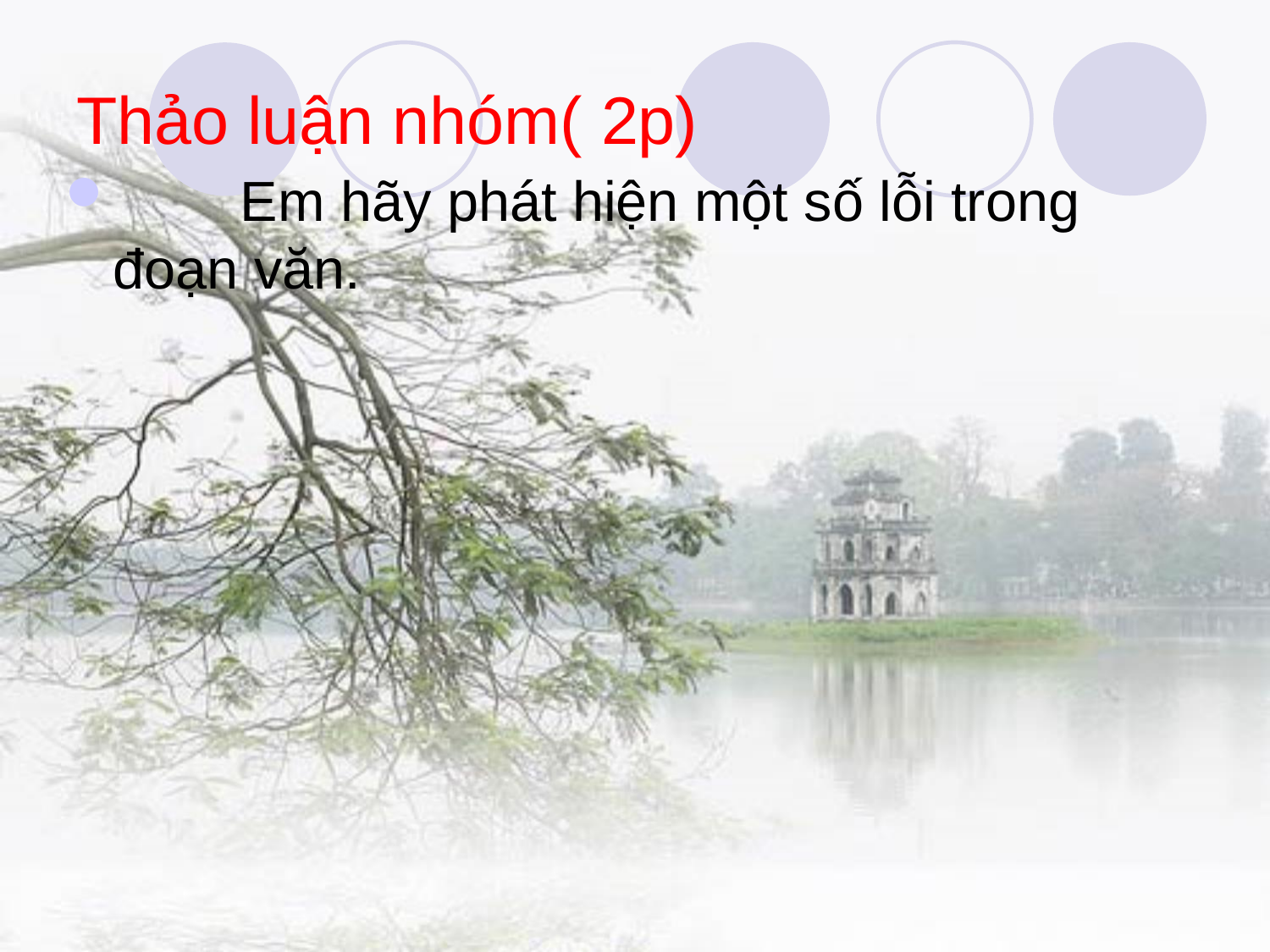

# Thảo luận nhóm( 2p)
	Em hãy phát hiện một số lỗi trong đoạn văn.